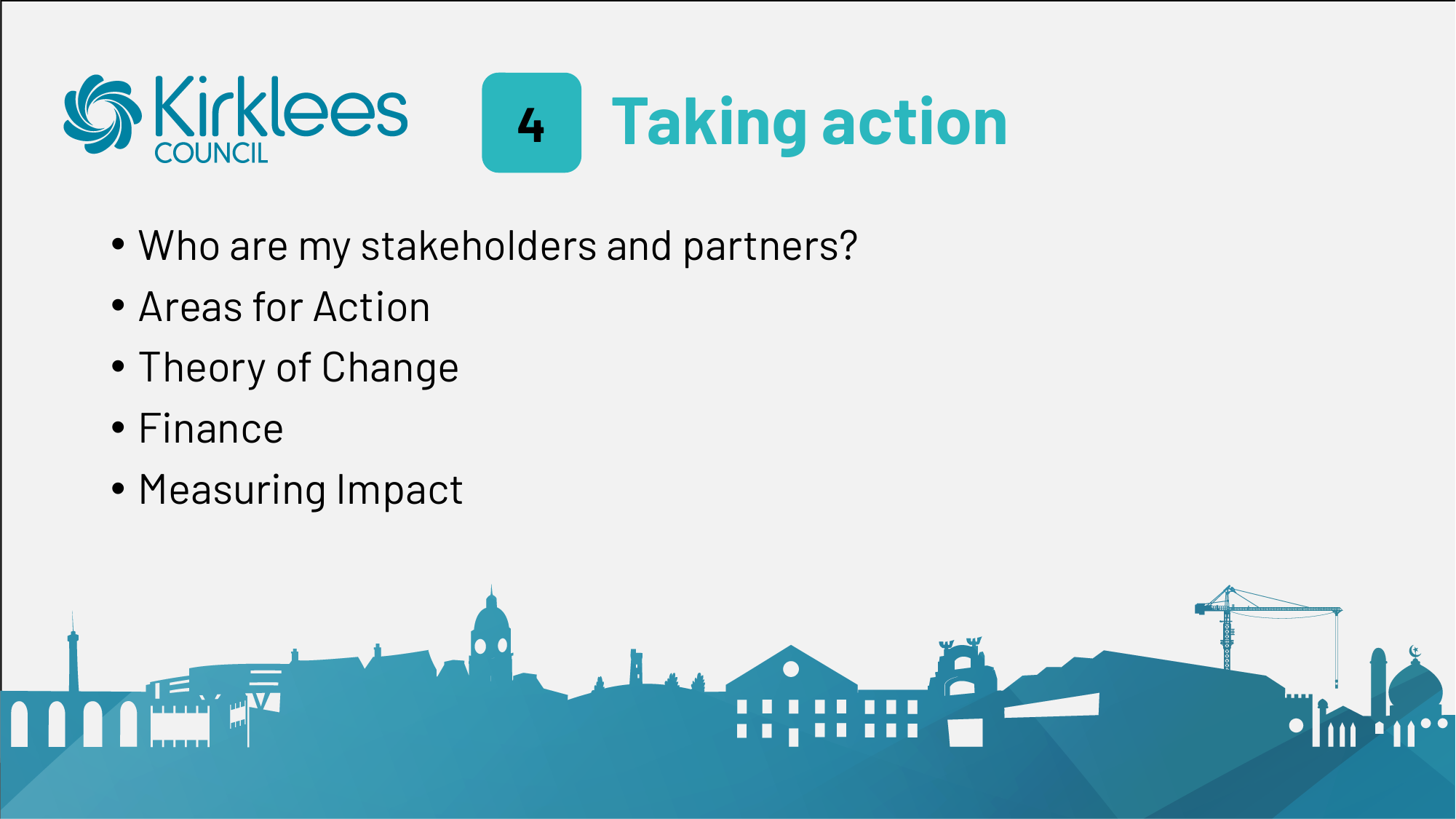

# Taking action
4
Who are my stakeholders and partners?
Areas for Action
Theory of Change
Finance
Measuring Impact